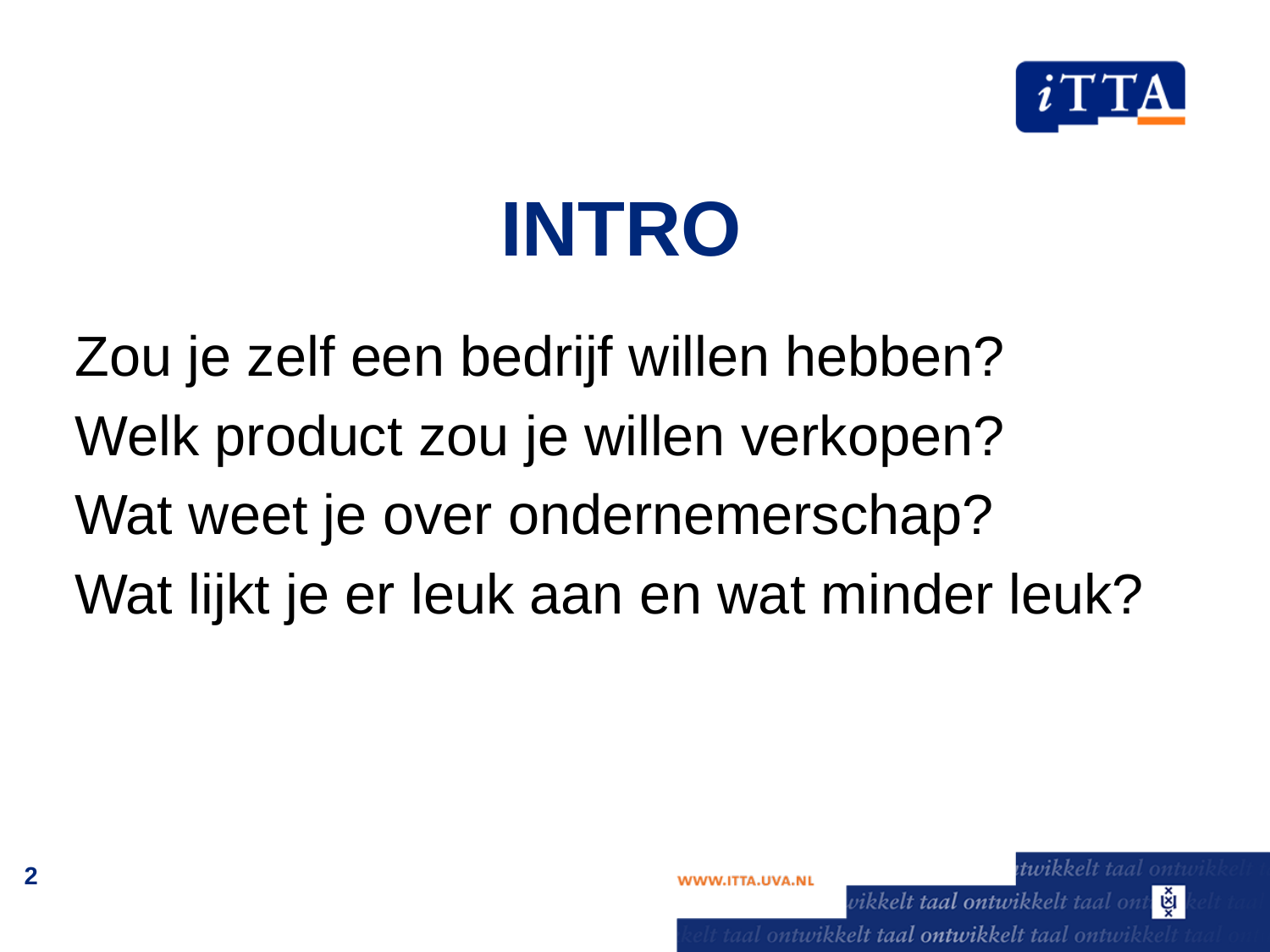

# Intro
Zou je zelf een bedrijf willen hebben?
Welk product zou je willen verkopen?
Wat weet je over ondernemerschap?
Wat lijkt je er leuk aan en wat minder leuk?

2